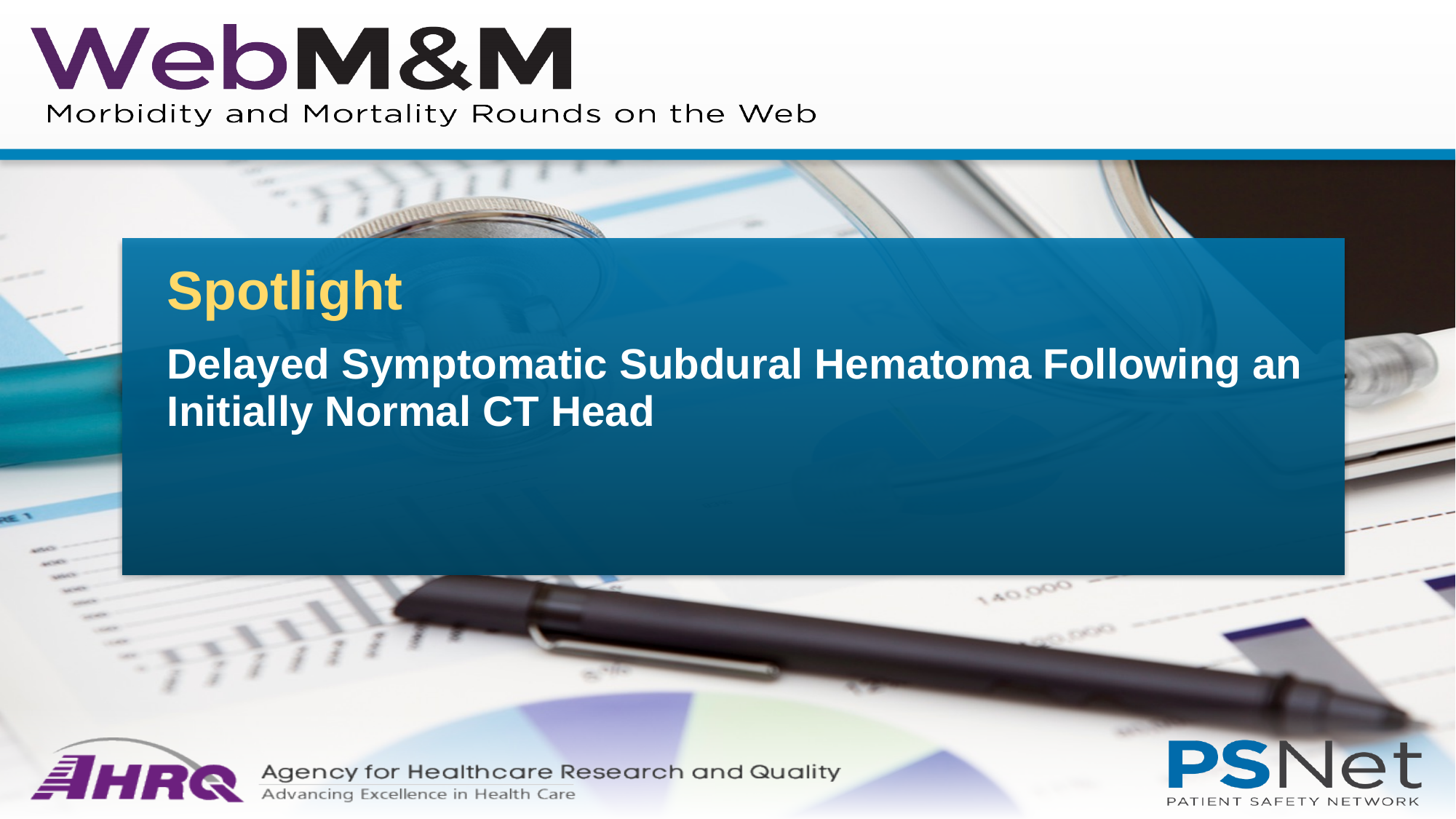

# Spotlight
Delayed Symptomatic Subdural Hematoma Following an Initially Normal CT Head